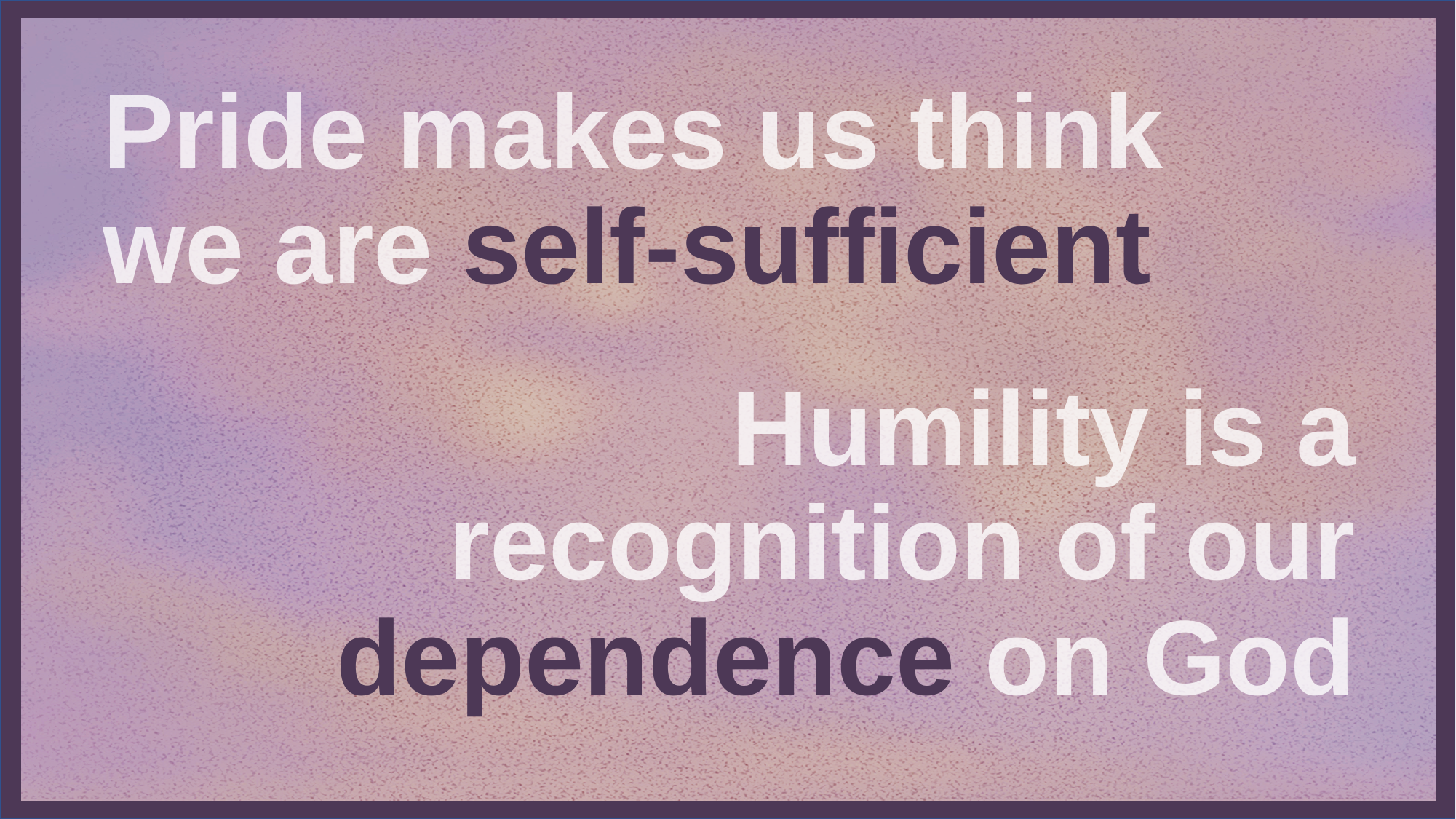

Pride makes us think we are self-sufficient
Humility is a recognition of our dependence on God